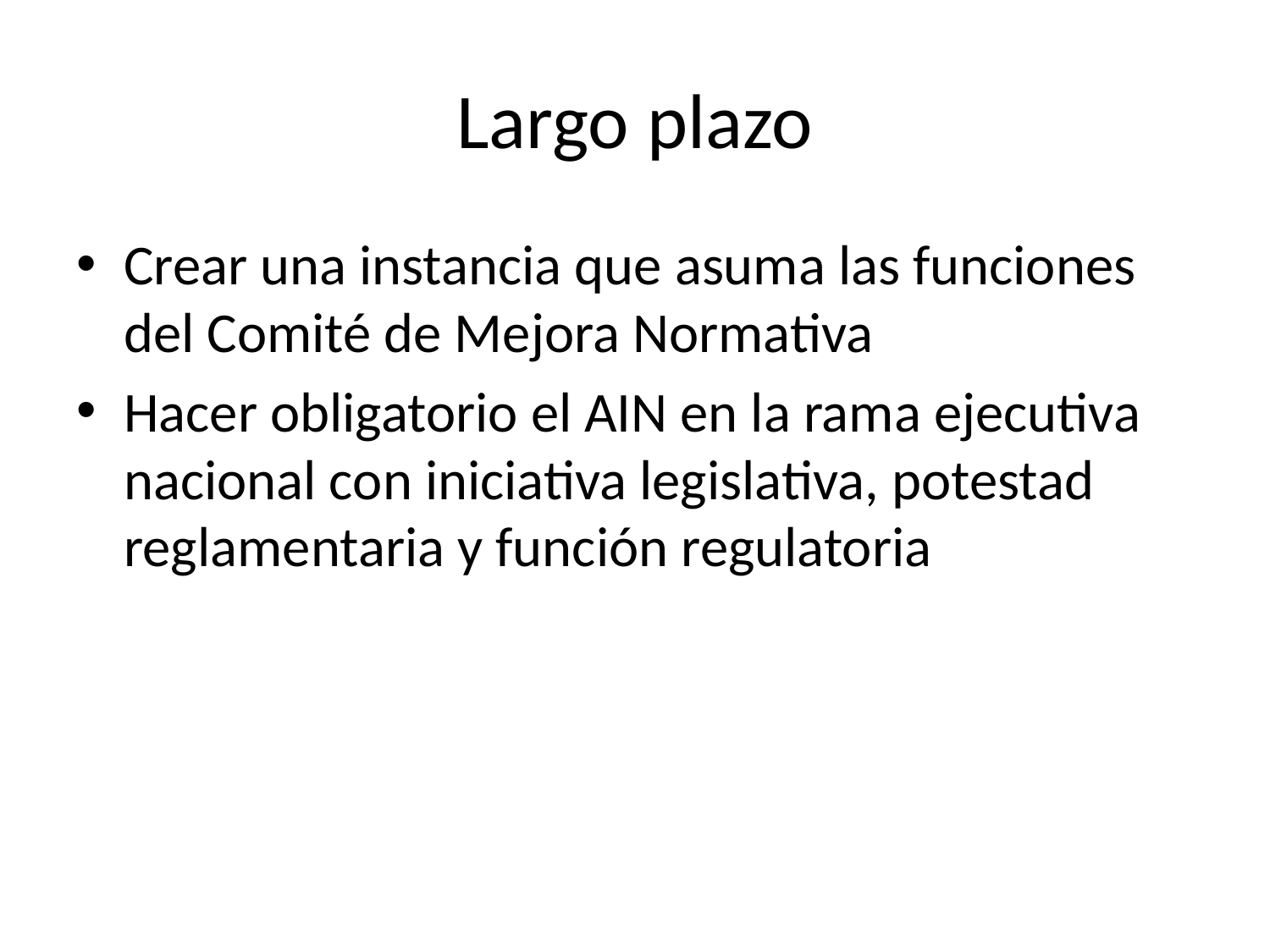

# Largo plazo
Crear una instancia que asuma las funciones del Comité de Mejora Normativa
Hacer obligatorio el AIN en la rama ejecutiva nacional con iniciativa legislativa, potestad reglamentaria y función regulatoria